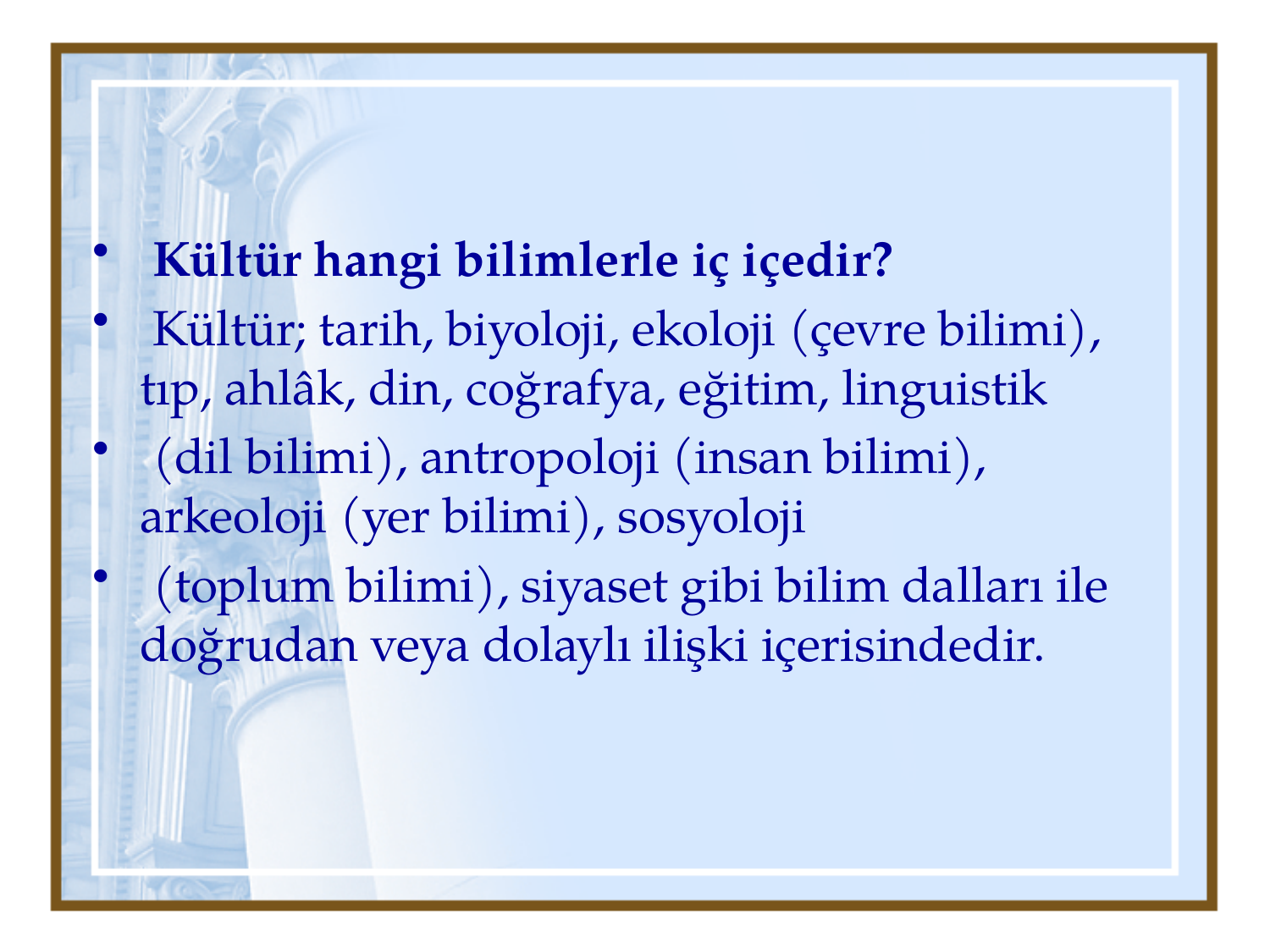

Kültür hangi bilimlerle iç içedir?
 Kültür; tarih, biyoloji, ekoloji (çevre bilimi), tıp, ahlâk, din, coğrafya, eğitim, linguistik
 (dil bilimi), antropoloji (insan bilimi), arkeoloji (yer bilimi), sosyoloji
 (toplum bilimi), siyaset gibi bilim dalları ile doğrudan veya dolaylı ilişki içerisindedir.